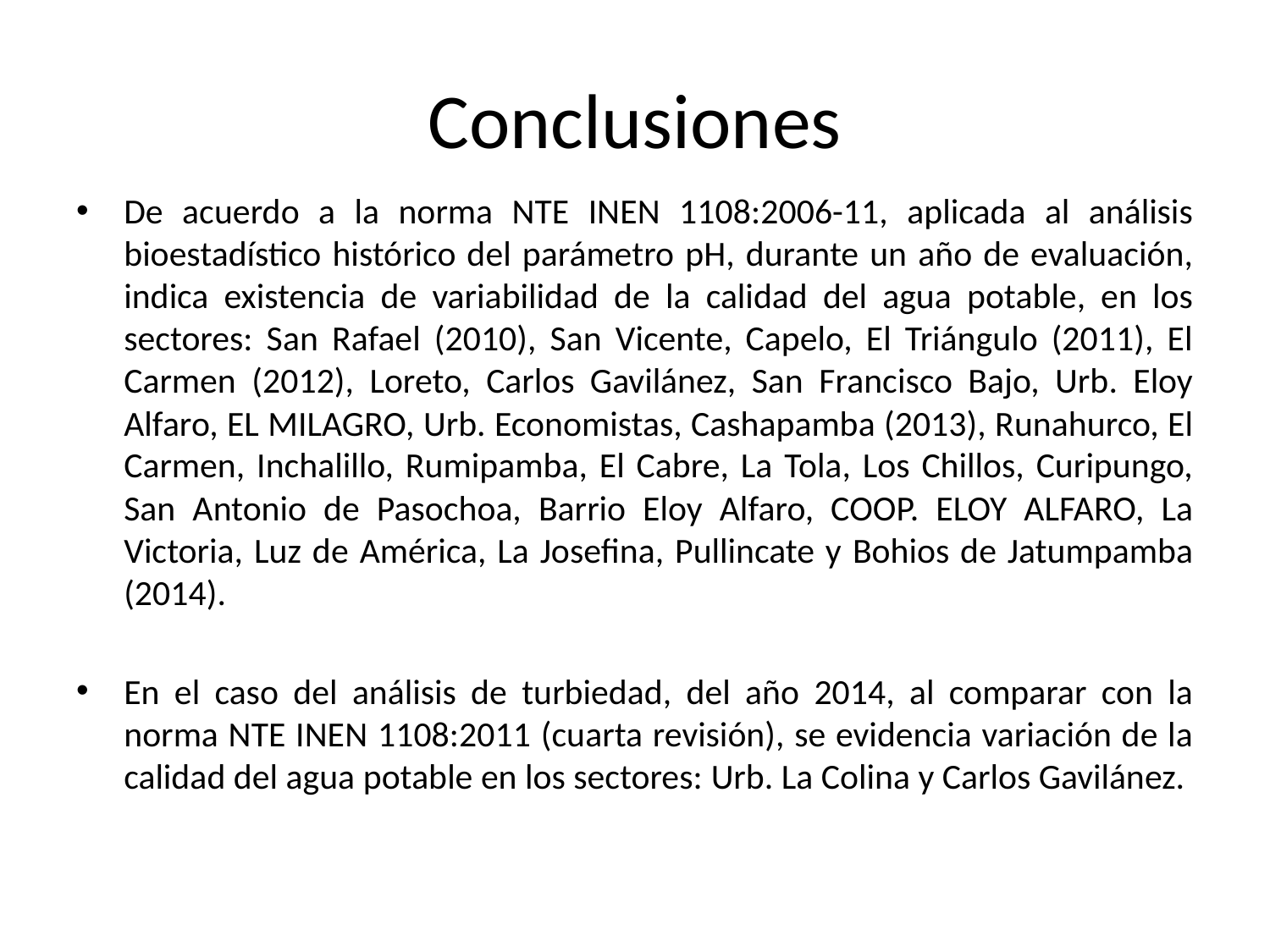

# Conclusiones
De acuerdo a la norma NTE INEN 1108:2006-11, aplicada al análisis bioestadístico histórico del parámetro pH, durante un año de evaluación, indica existencia de variabilidad de la calidad del agua potable, en los sectores: San Rafael (2010), San Vicente, Capelo, El Triángulo (2011), El Carmen (2012), Loreto, Carlos Gavilánez, San Francisco Bajo, Urb. Eloy Alfaro, EL MILAGRO, Urb. Economistas, Cashapamba (2013), Runahurco, El Carmen, Inchalillo, Rumipamba, El Cabre, La Tola, Los Chillos, Curipungo, San Antonio de Pasochoa, Barrio Eloy Alfaro, COOP. ELOY ALFARO, La Victoria, Luz de América, La Josefina, Pullincate y Bohios de Jatumpamba (2014).

En el caso del análisis de turbiedad, del año 2014, al comparar con la norma NTE INEN 1108:2011 (cuarta revisión), se evidencia variación de la calidad del agua potable en los sectores: Urb. La Colina y Carlos Gavilánez.